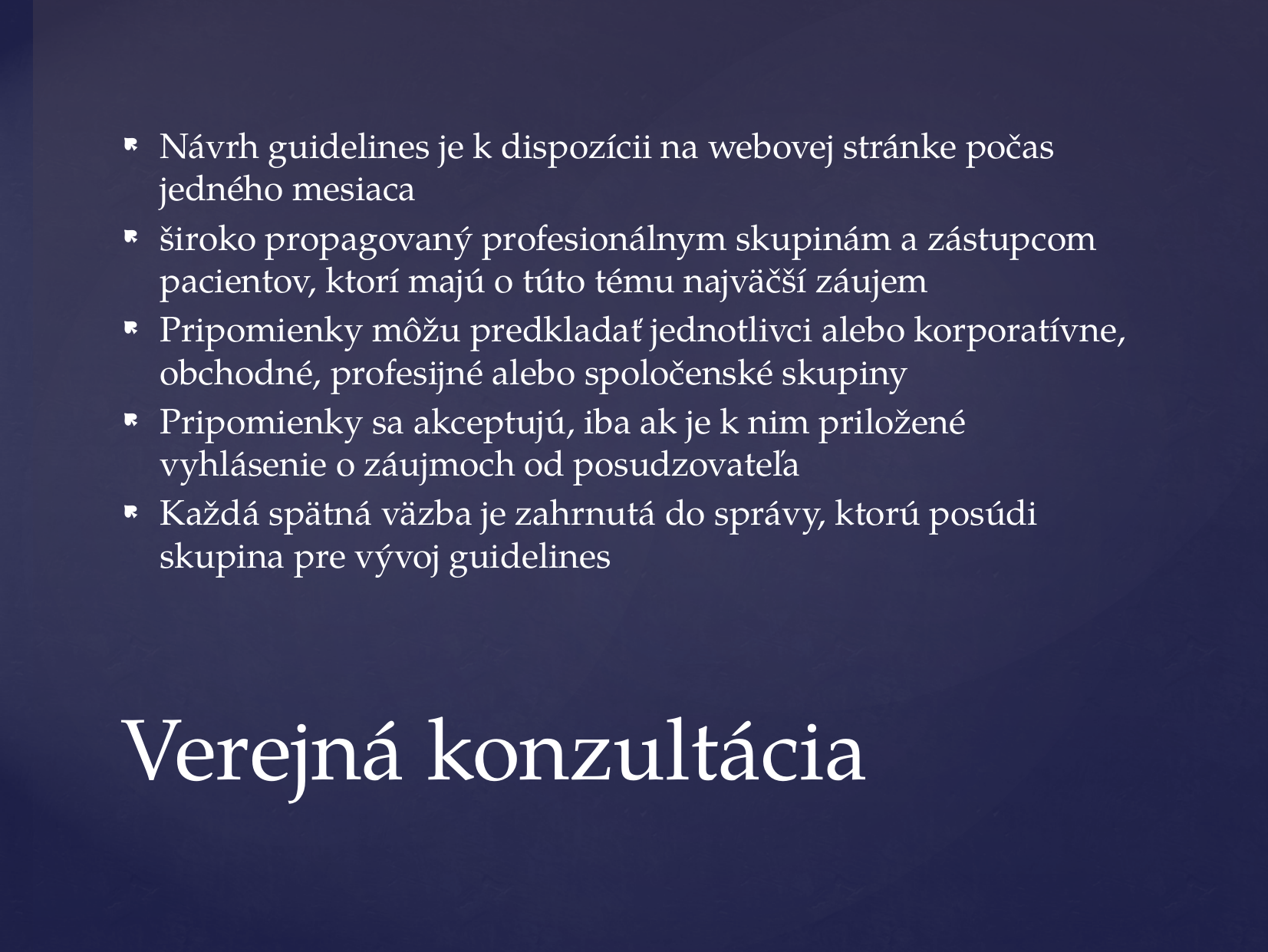

Návrh guidelines je k dispozícii na webovej stránke počas jedného mesiaca
široko propagovaný profesionálnym skupinám a zástupcom pacientov, ktorí majú o túto tému najväčší záujem
Pripomienky môžu predkladať jednotlivci alebo korporatívne, obchodné, profesijné alebo spoločenské skupiny
Pripomienky sa akceptujú, iba ak je k nim priložené vyhlásenie o záujmoch od posudzovateľa
Každá spätná väzba je zahrnutá do správy, ktorú posúdi skupina pre vývoj guidelines
# Verejná konzultácia